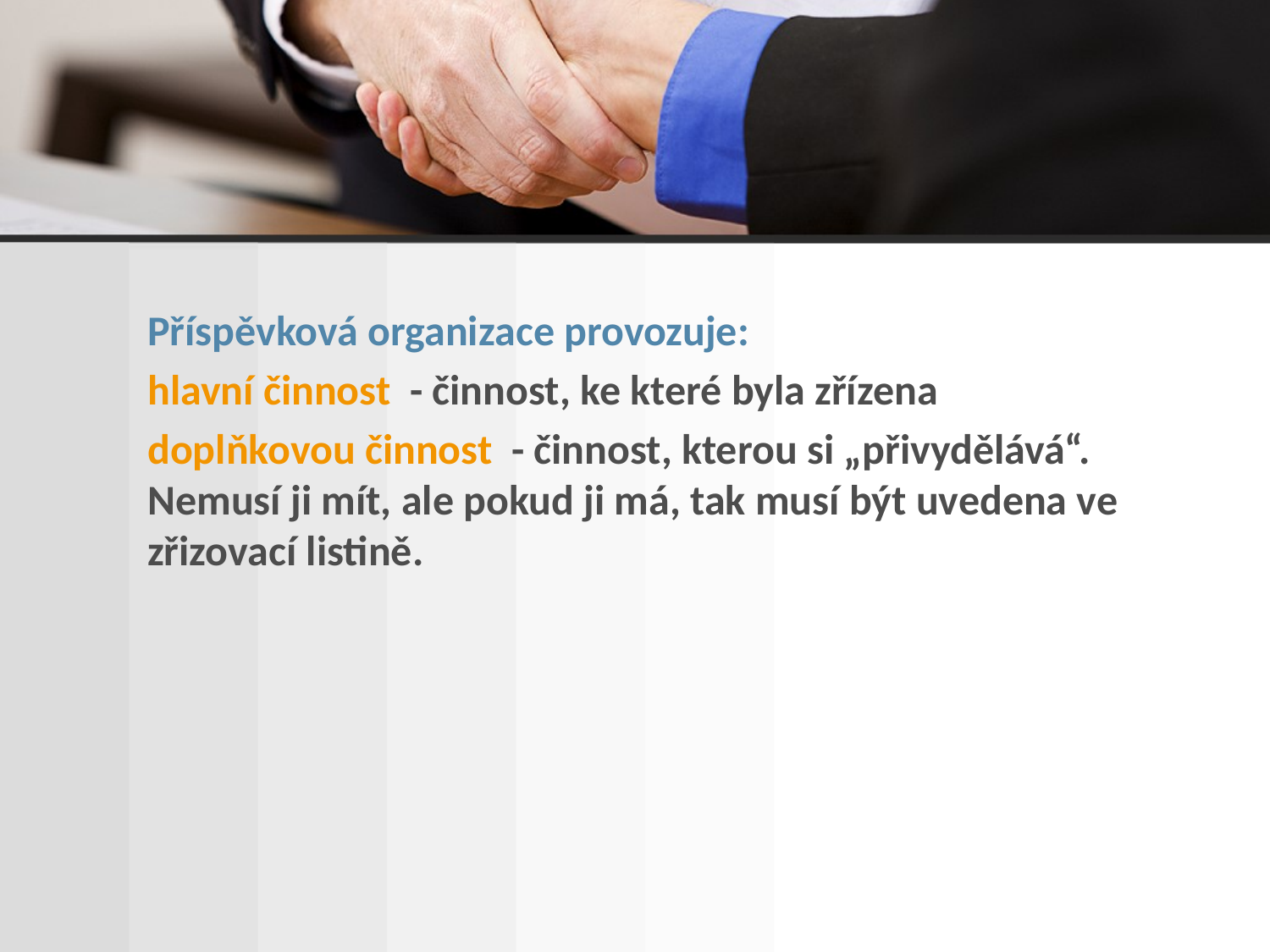

Příspěvková organizace provozuje:
hlavní činnost  - činnost, ke které byla zřízena
doplňkovou činnost  - činnost, kterou si „přivydělává“. Nemusí ji mít, ale pokud ji má, tak musí být uvedena ve zřizovací listině.